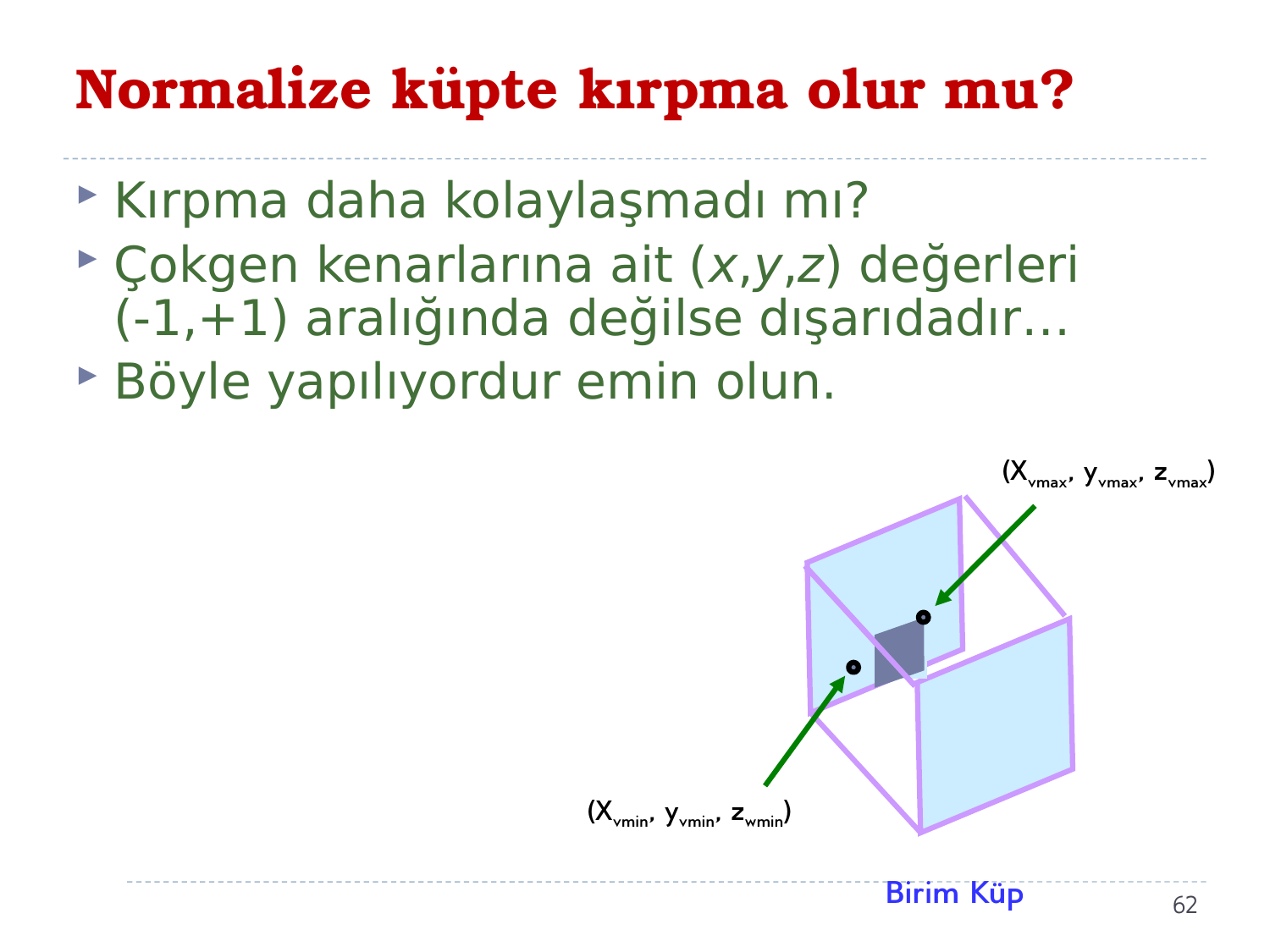

# Normalize küpte kırpma olur mu?
Kırpma daha kolaylaşmadı mı?
Çokgen kenarlarına ait (x,y,z) değerleri
(-1,+1) aralığında değilse dışarıdadır…
Böyle yapılıyordur emin olun.

(Xvmax, yvmax, zvmax)

(Xvmin, yvmin, zwmin)
Birim Küp
62